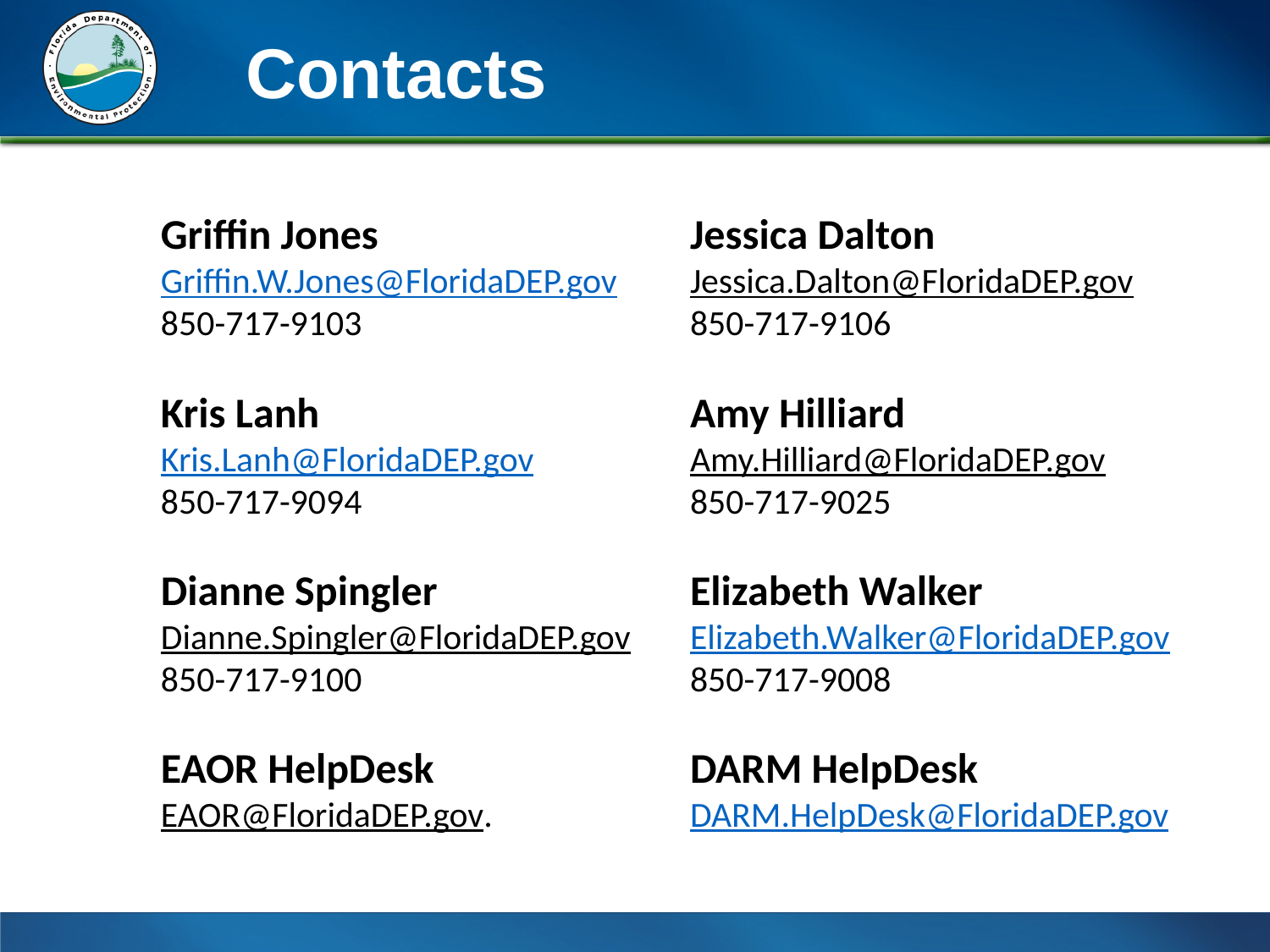

Contacts
Griffin Jones
Griffin.W.Jones@FloridaDEP.gov
850-717-9103

Kris Lanh
Kris.Lanh@FloridaDEP.gov
850-717-9094

Dianne Spingler
Dianne.Spingler@FloridaDEP.gov
850-717-9100

EAOR HelpDesk
EAOR@FloridaDEP.gov.

Jessica Dalton
Jessica.Dalton@FloridaDEP.gov
850-717-9106

Amy Hilliard
Amy.Hilliard@FloridaDEP.gov
850-717-9025

Elizabeth Walker
Elizabeth.Walker@FloridaDEP.gov
850-717-9008

DARM HelpDesk
DARM.HelpDesk@FloridaDEP.gov